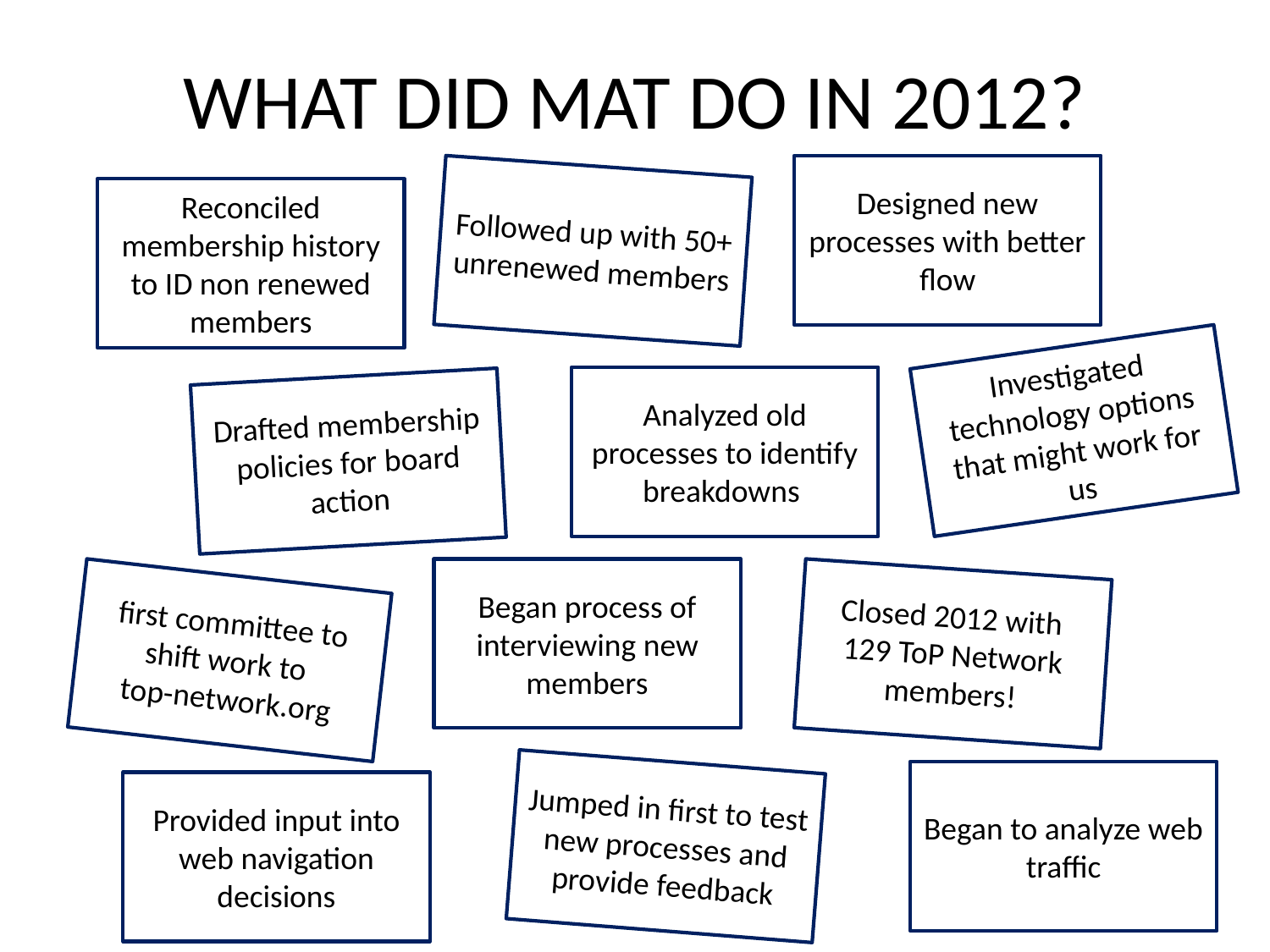

# WHAT DID MAT DO IN 2012?
Designed new processes with better flow
Followed up with 50+ unrenewed members
Reconciled membership history to ID non renewed members
Investigated technology options that might work for us
Analyzed old processes to identify breakdowns
Drafted membership policies for board action
Began process of interviewing new members
Closed 2012 with
129 ToP Network members!
first committee to shift work to
top-network.org
Jumped in first to test new processes and provide feedback
Began to analyze web traffic
Provided input into web navigation decisions